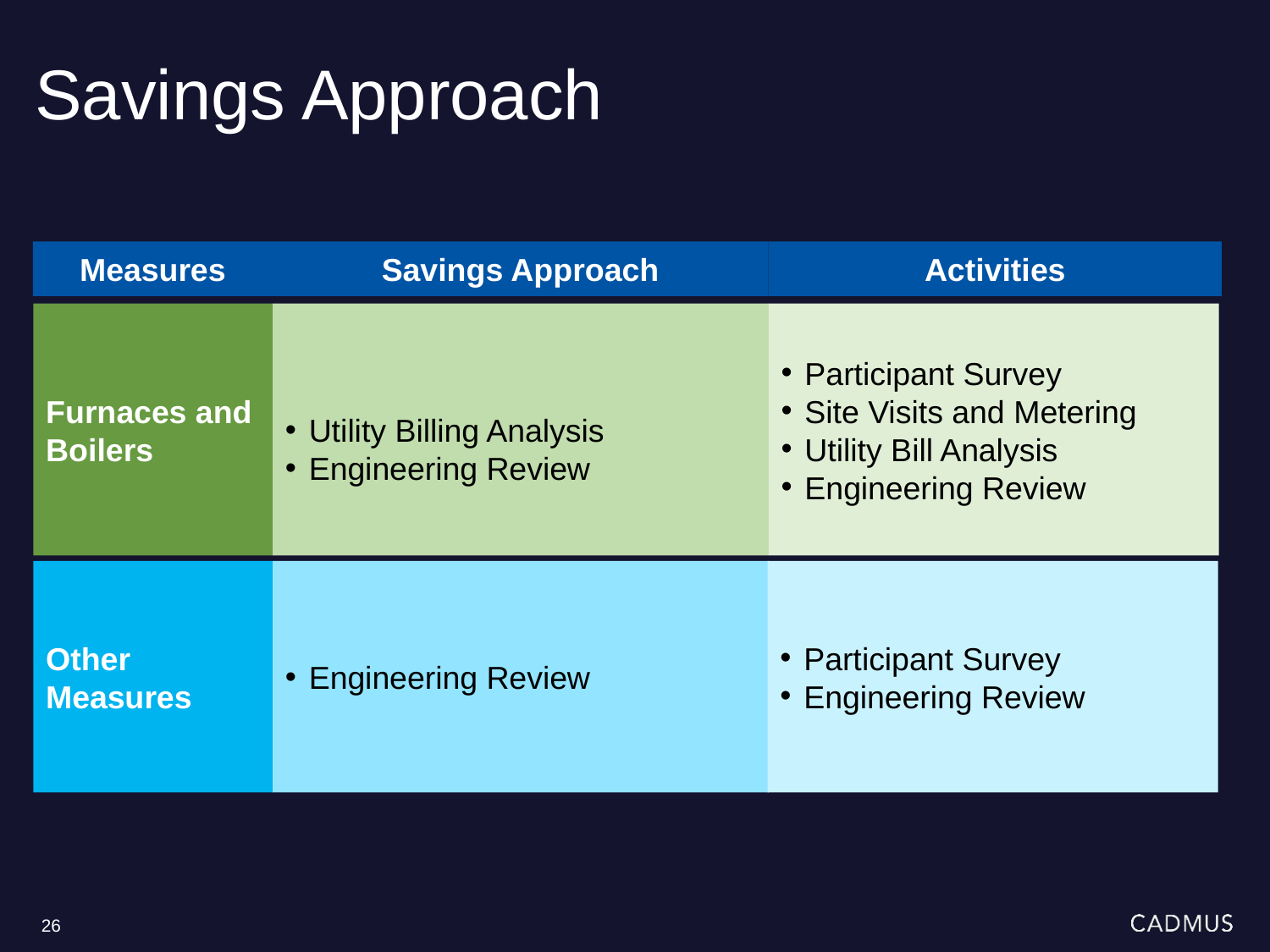

# Savings Approach
Measures
Savings Approach
Activities
Participant Survey
Site Visits and Metering
Utility Bill Analysis
Engineering Review
Furnaces and Boilers

Utility Billing Analysis
Engineering Review
Other Measures
Engineering Review
Participant Survey
Engineering Review
26